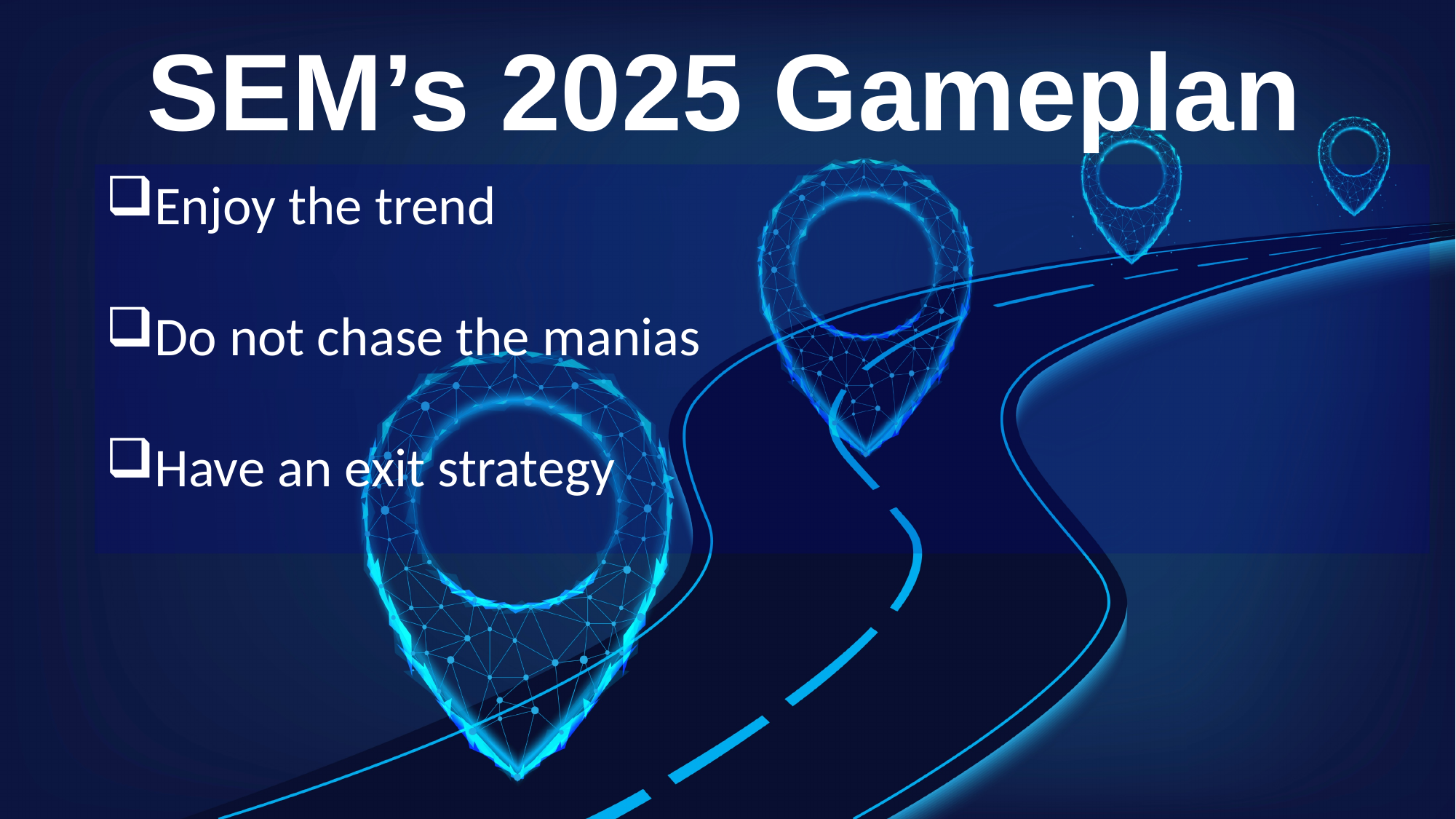

# SEM’s 2025 Gameplan
Enjoy the trend

Do not chase the manias

Have an exit strategy

INFORMATIONAL PURPOSES ONLY | NOT INVESTMENT ADVICE